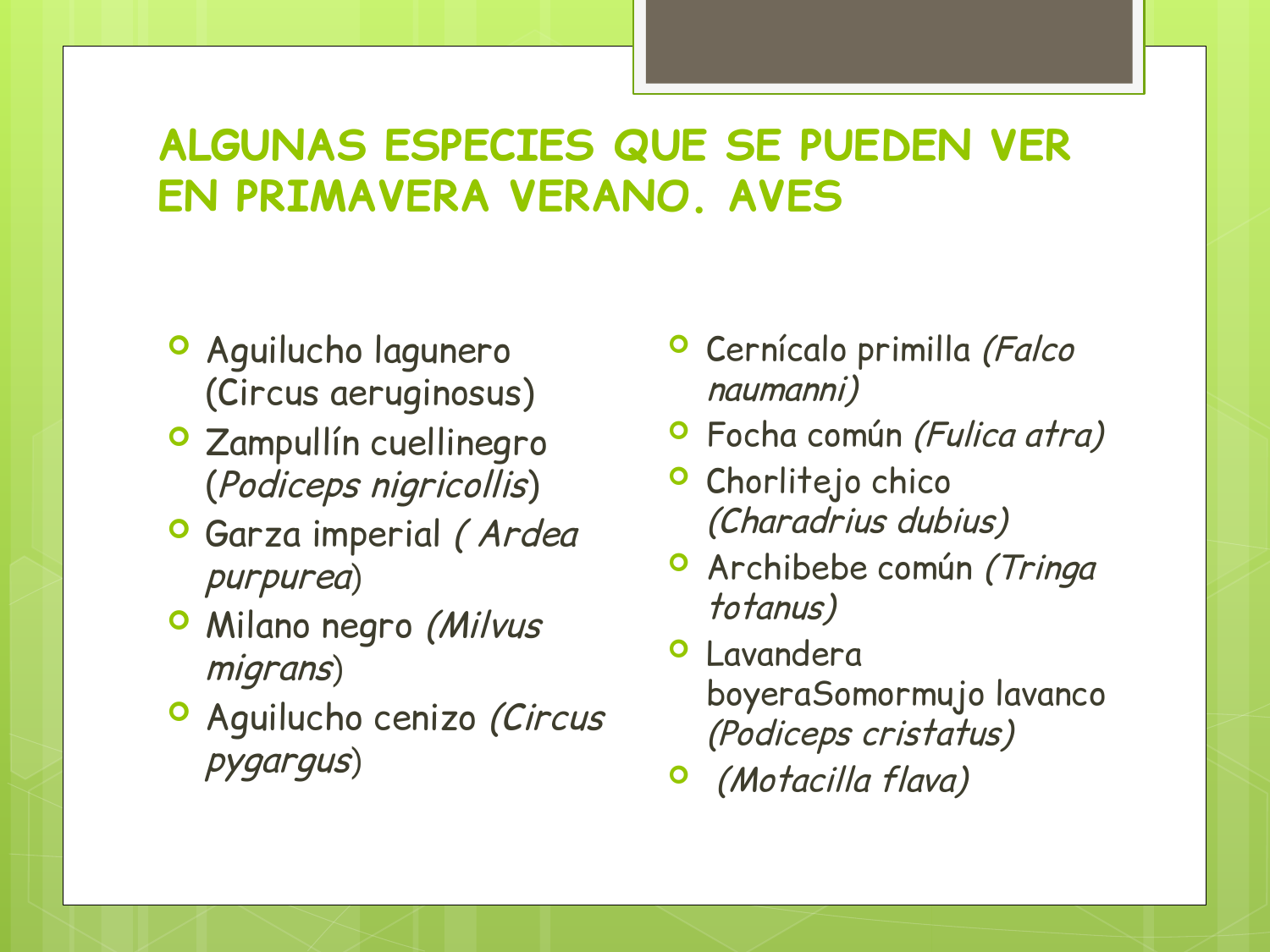

# ALGUNAS ESPECIES QUE SE PUEDEN VER EN PRIMAVERA VERANO. AVES
Aguilucho lagunero (Circus aeruginosus)
Zampullín cuellinegro (Podiceps nigricollis)
Garza imperial ( Ardea purpurea)
Milano negro (Milvus migrans)
Aguilucho cenizo (Circus pygargus)
Cernícalo primilla (Falco naumanni)
Focha común (Fulica atra)
Chorlitejo chico (Charadrius dubius)
Archibebe común (Tringa totanus)
Lavandera boyeraSomormujo lavanco (Podiceps cristatus)
 (Motacilla flava)